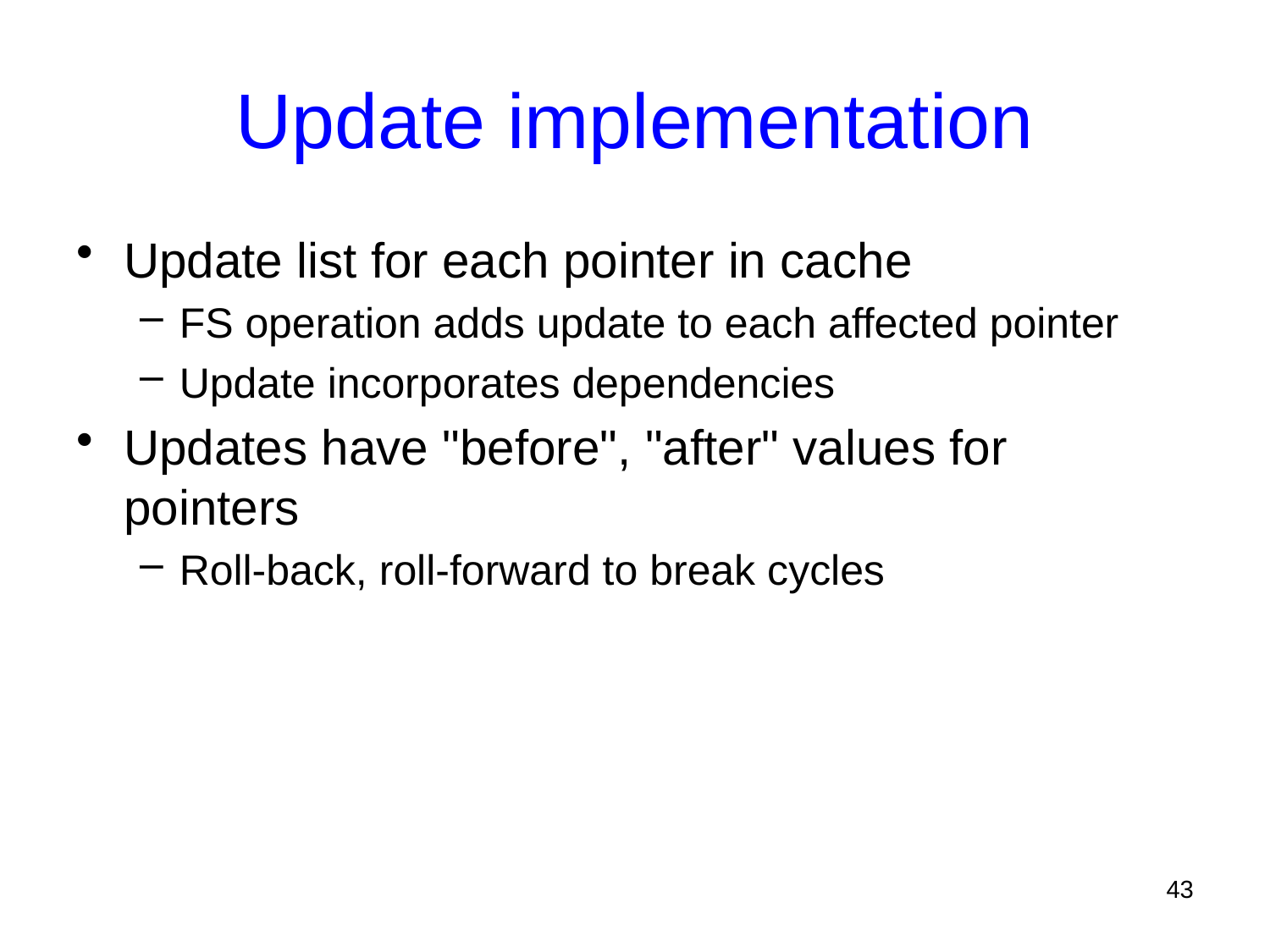

# Update implementation
Update list for each pointer in cache
FS operation adds update to each affected pointer
Update incorporates dependencies
Updates have "before", "after" values for pointers
Roll-back, roll-forward to break cycles
43